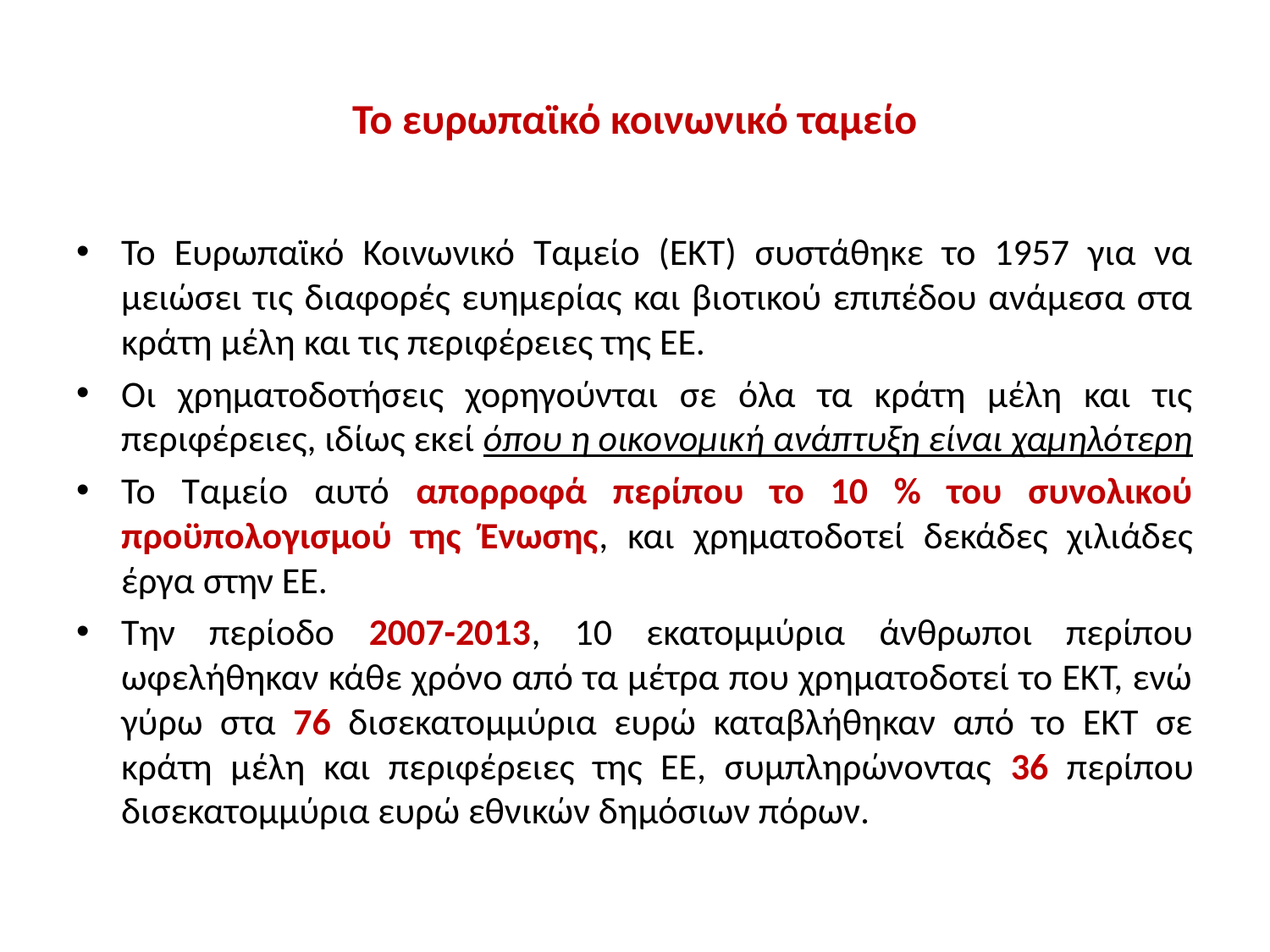

# Το ευρωπαϊκό κοινωνικό ταμείο
Το Ευρωπαϊκό Κοινωνικό Ταμείο (ΕΚΤ) συστάθηκε το 1957 για να μειώσει τις διαφορές ευημερίας και βιοτικού επιπέδου ανάμεσα στα κράτη μέλη και τις περιφέρειες της ΕΕ.
Οι χρηματοδοτήσεις χορηγούνται σε όλα τα κράτη μέλη και τις περιφέρειες, ιδίως εκεί όπου η οικονομική ανάπτυξη είναι χαμηλότερη
Το Ταμείο αυτό απορροφά περίπου το 10 % του συνολικού προϋπολογισμού της Ένωσης, και χρηματοδοτεί δεκάδες χιλιάδες έργα στην ΕΕ.
Την περίοδο 2007-2013, 10 εκατομμύρια άνθρωποι περίπου ωφελήθηκαν κάθε χρόνο από τα μέτρα που χρηματοδοτεί το ΕΚΤ, ενώ γύρω στα 76 δισεκατομμύρια ευρώ καταβλήθηκαν από το ΕΚΤ σε κράτη μέλη και περιφέρειες της ΕΕ, συμπληρώνοντας 36 περίπου δισεκατομμύρια ευρώ εθνικών δημόσιων πόρων.